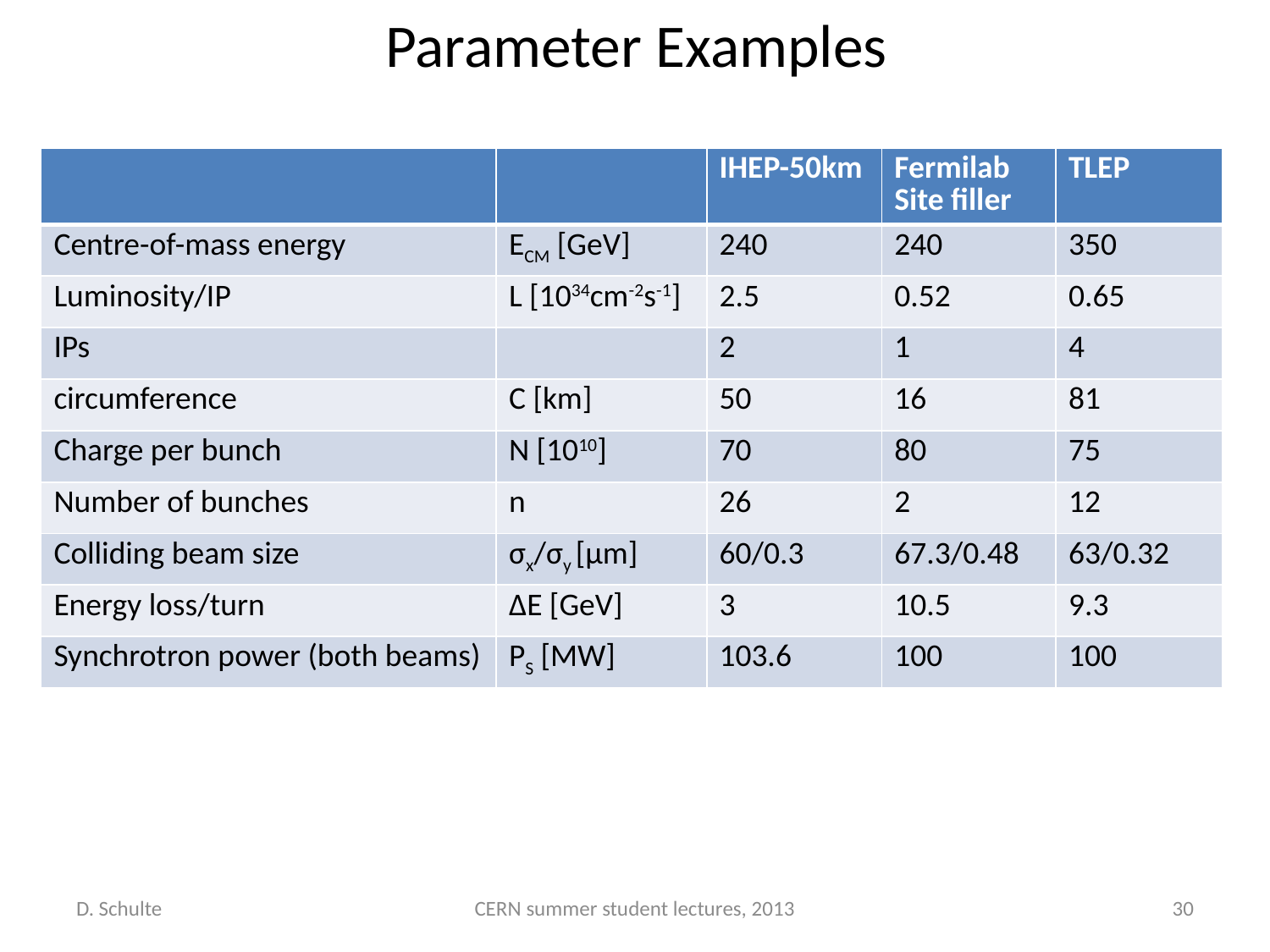

# Parameter Examples
|  |  | IHEP-50km | Fermilab Site filler | TLEP |
| --- | --- | --- | --- | --- |
| Centre-of-mass energy | ECM [GeV] | 240 | 240 | 350 |
| Luminosity/IP | L [1034cm-2s-1] | 2.5 | 0.52 | 0.65 |
| IPs |  | 2 | 1 | 4 |
| circumference | C [km] | 50 | 16 | 81 |
| Charge per bunch | N [1010] | 70 | 80 | 75 |
| Number of bunches | n | 26 | 2 | 12 |
| Colliding beam size | σx/σy [μm] | 60/0.3 | 67.3/0.48 | 63/0.32 |
| Energy loss/turn | ΔE [GeV] | 3 | 10.5 | 9.3 |
| Synchrotron power (both beams) | PS [MW] | 103.6 | 100 | 100 |
D. Schulte
CERN summer student lectures, 2013
30